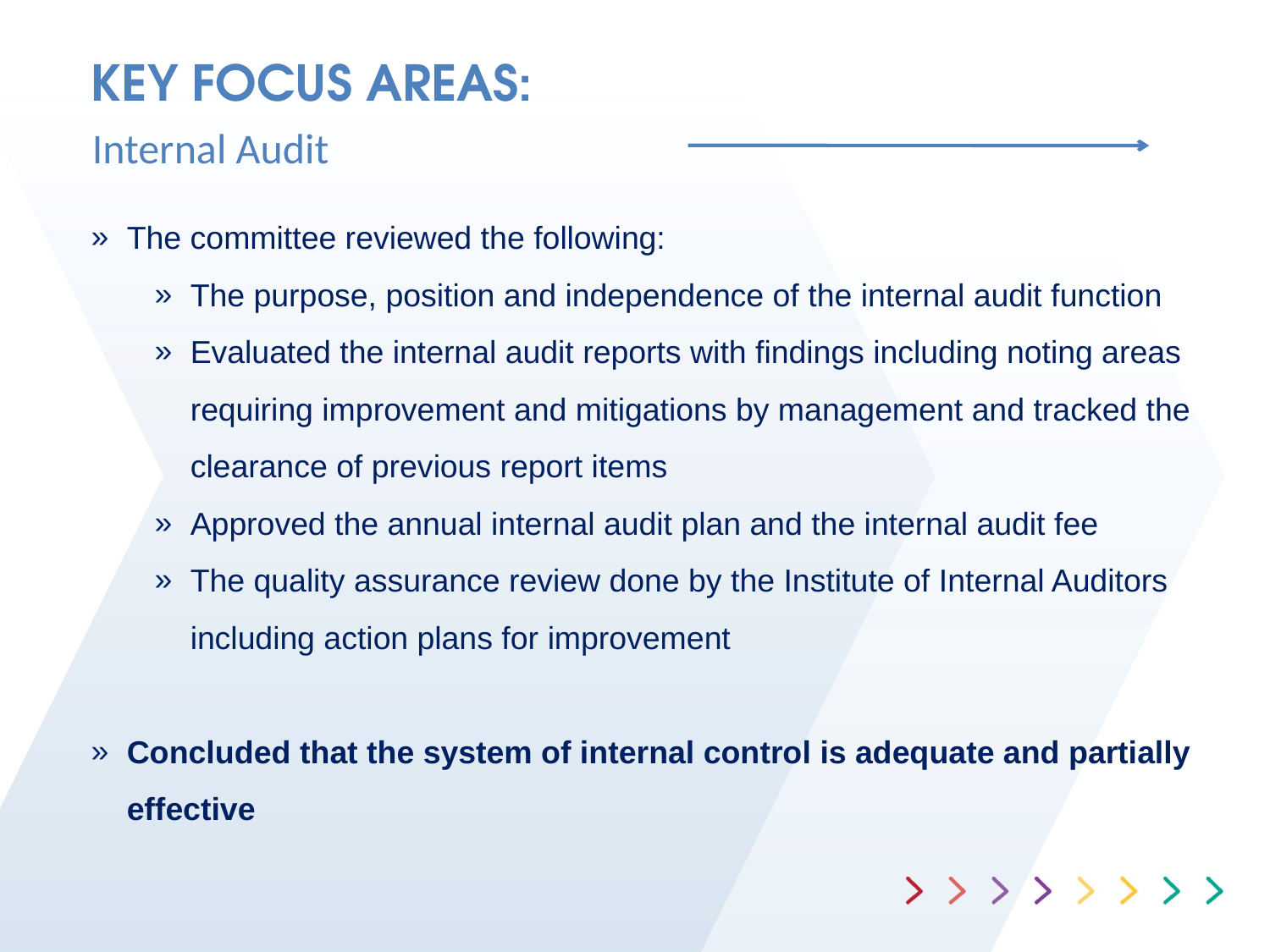

# KEY FOCUS AREAS:
Internal Audit
The committee reviewed the following:
The purpose, position and independence of the internal audit function
Evaluated the internal audit reports with findings including noting areas requiring improvement and mitigations by management and tracked the clearance of previous report items
Approved the annual internal audit plan and the internal audit fee
The quality assurance review done by the Institute of Internal Auditors including action plans for improvement

Concluded that the system of internal control is adequate and partially effective